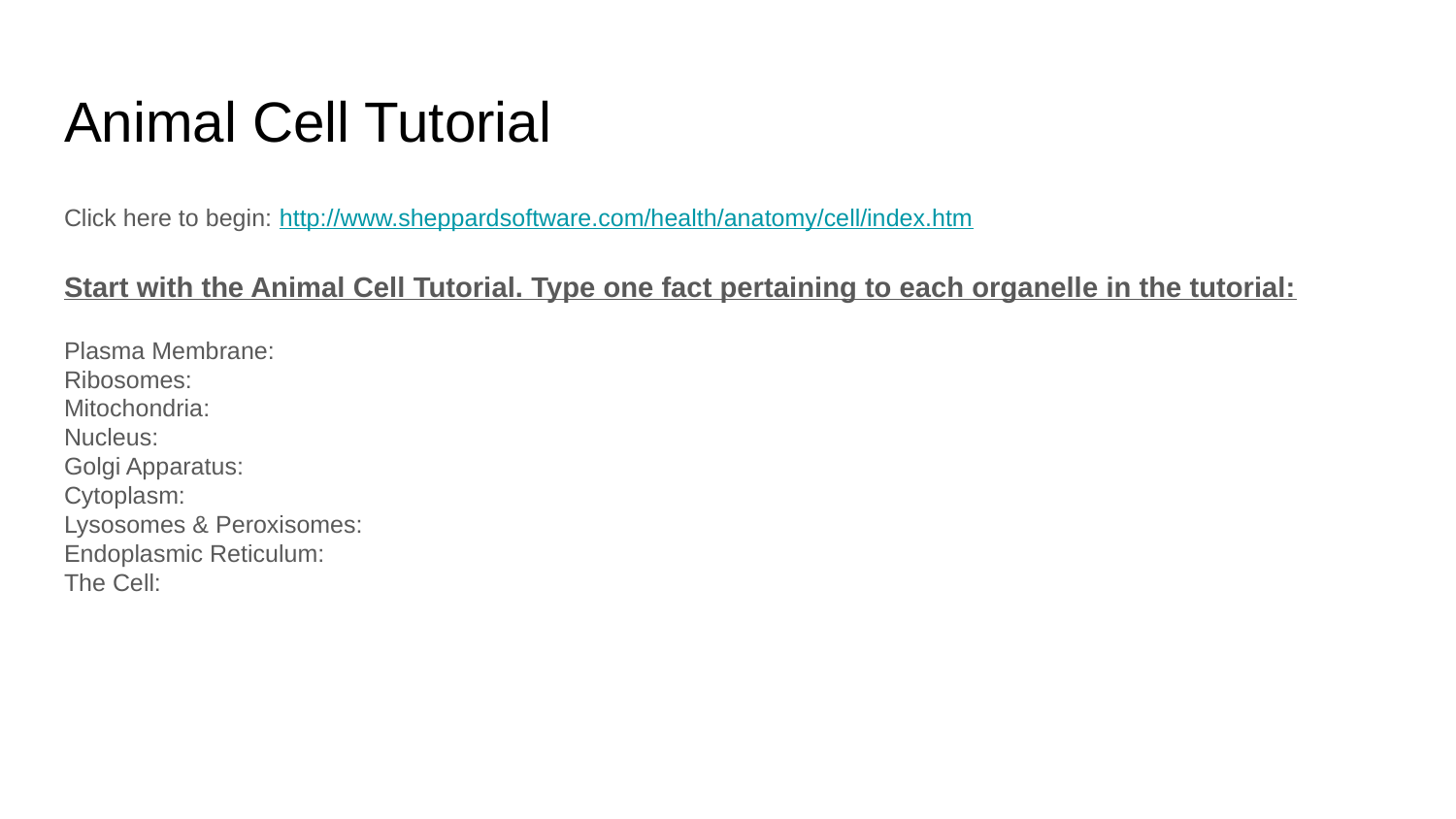

# Animal Cell Tutorial
Click here to begin: http://www.sheppardsoftware.com/health/anatomy/cell/index.htm
Start with the Animal Cell Tutorial. Type one fact pertaining to each organelle in the tutorial:
Plasma Membrane:
Ribosomes:
Mitochondria:
Nucleus:
Golgi Apparatus:
Cytoplasm:
Lysosomes & Peroxisomes:
Endoplasmic Reticulum:
The Cell: